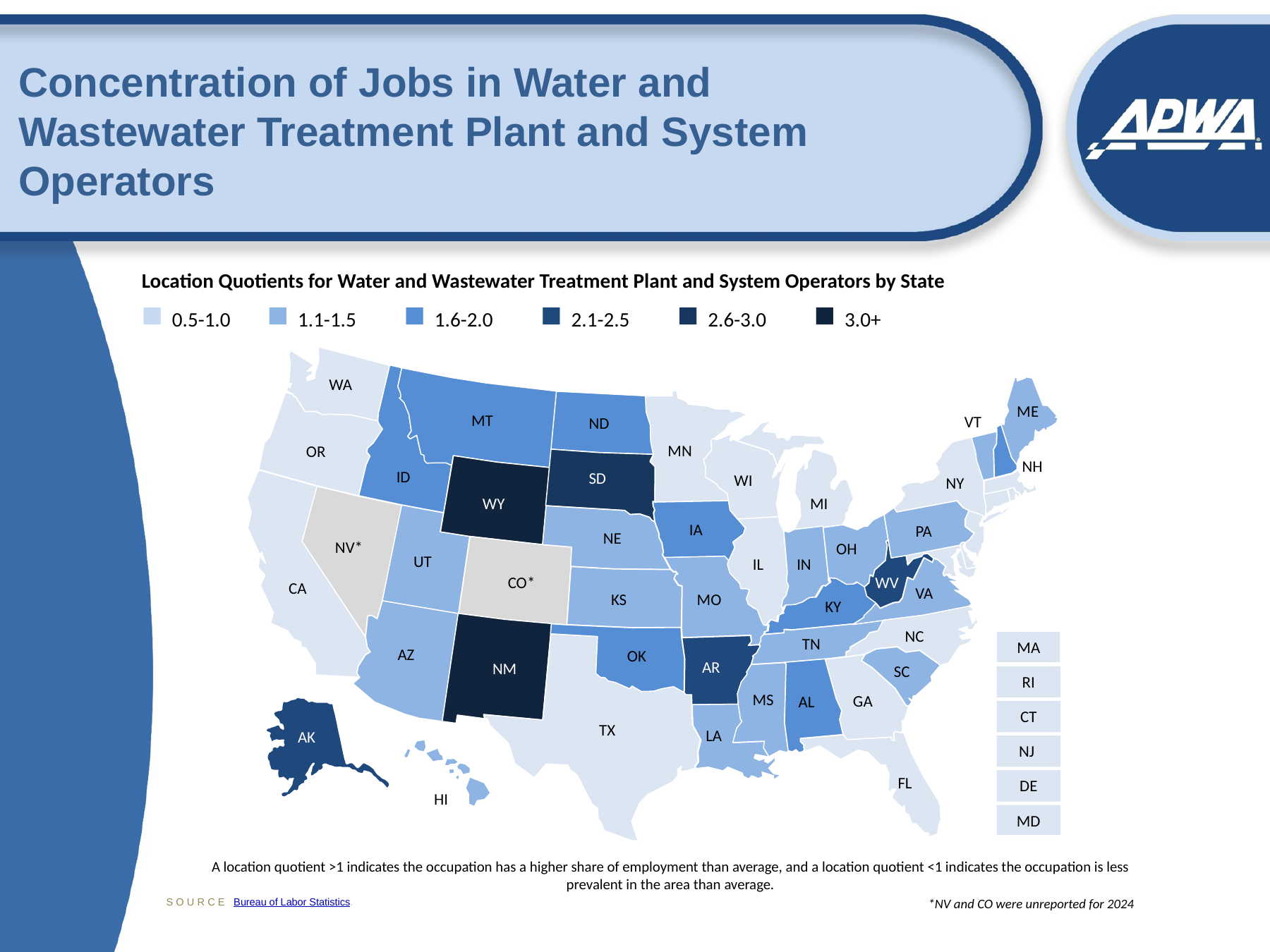

# Concentration of Jobs in Water and Wastewater Treatment Plant and System Operators
Location Quotients for Water and Wastewater Treatment Plant and System Operators by State
■  0.5-1.0        ■  1.1-1.5      ■  1.6-2.0      ■  2.1-2.5      ■  2.6-3.0      ■  3.0+

WA
ME
MT
VT
ND
MN
OR
NH
ID
SD
WI
NY
WY
MI
IA
PA
NE
NV*
OH
UT
IL
IN
WV
CO*
CA
VA
KS
MO
KY
NC
TN
AZ
OK
AR
NM
SC
MS

GA
AL
TX
LA
AK
FL
HI

MA

RI

CT

NJ

DE

MD
A location quotient >1 indicates the occupation has a higher share of employment than average, and a location quotient <1 indicates the occupation is less prevalent in the area than average.
*NV and CO were unreported for 2024
SOURCE Bureau of Labor Statistics.